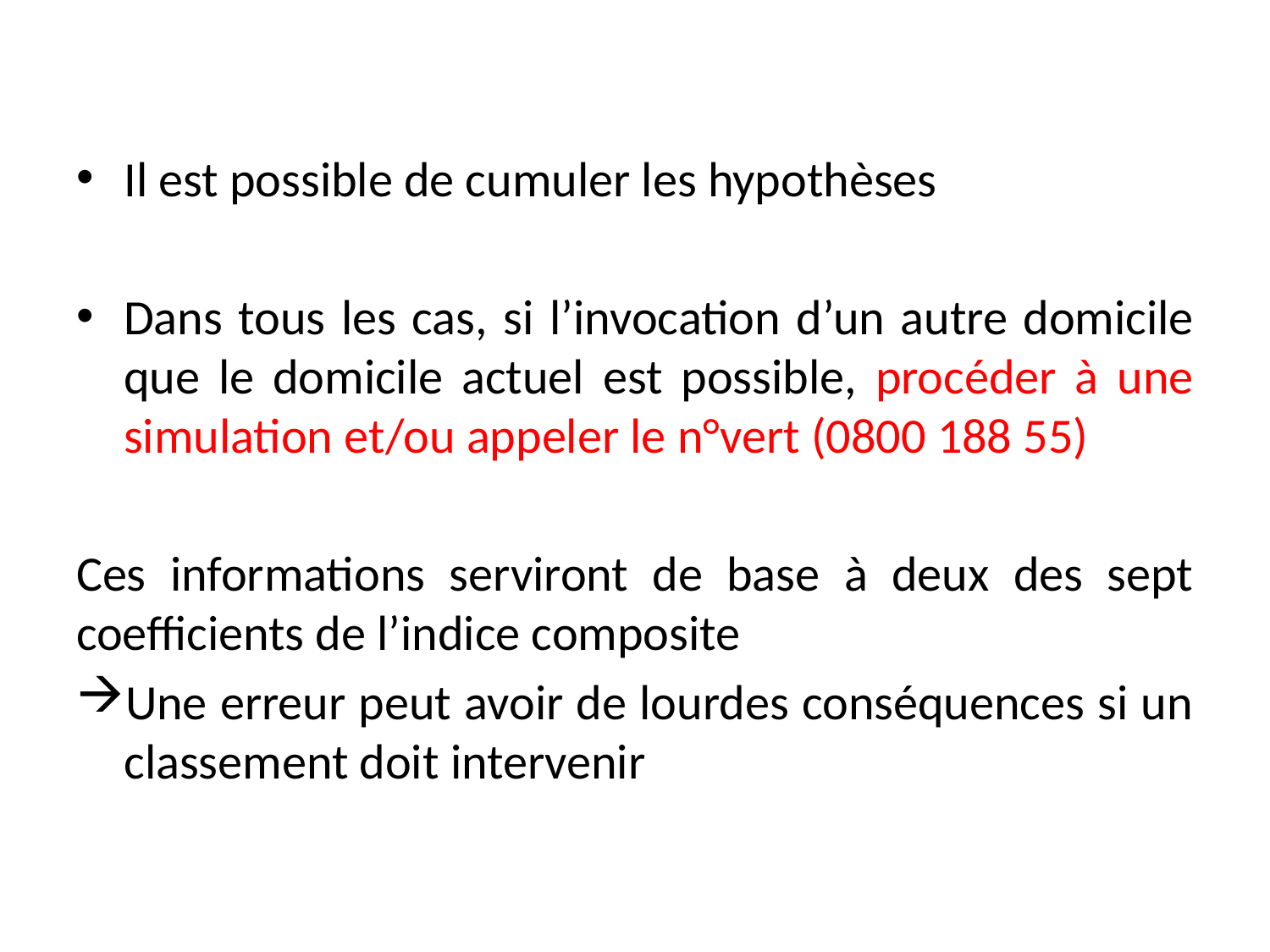

Il est possible de cumuler les hypothèses

Dans tous les cas, si l’invocation d’un autre domicile que le domicile actuel est possible, procéder à une simulation et/ou appeler le n°vert (0800 188 55)

Ces informations serviront de base à deux des sept coefficients de l’indice composite
Une erreur peut avoir de lourdes conséquences si un classement doit intervenir